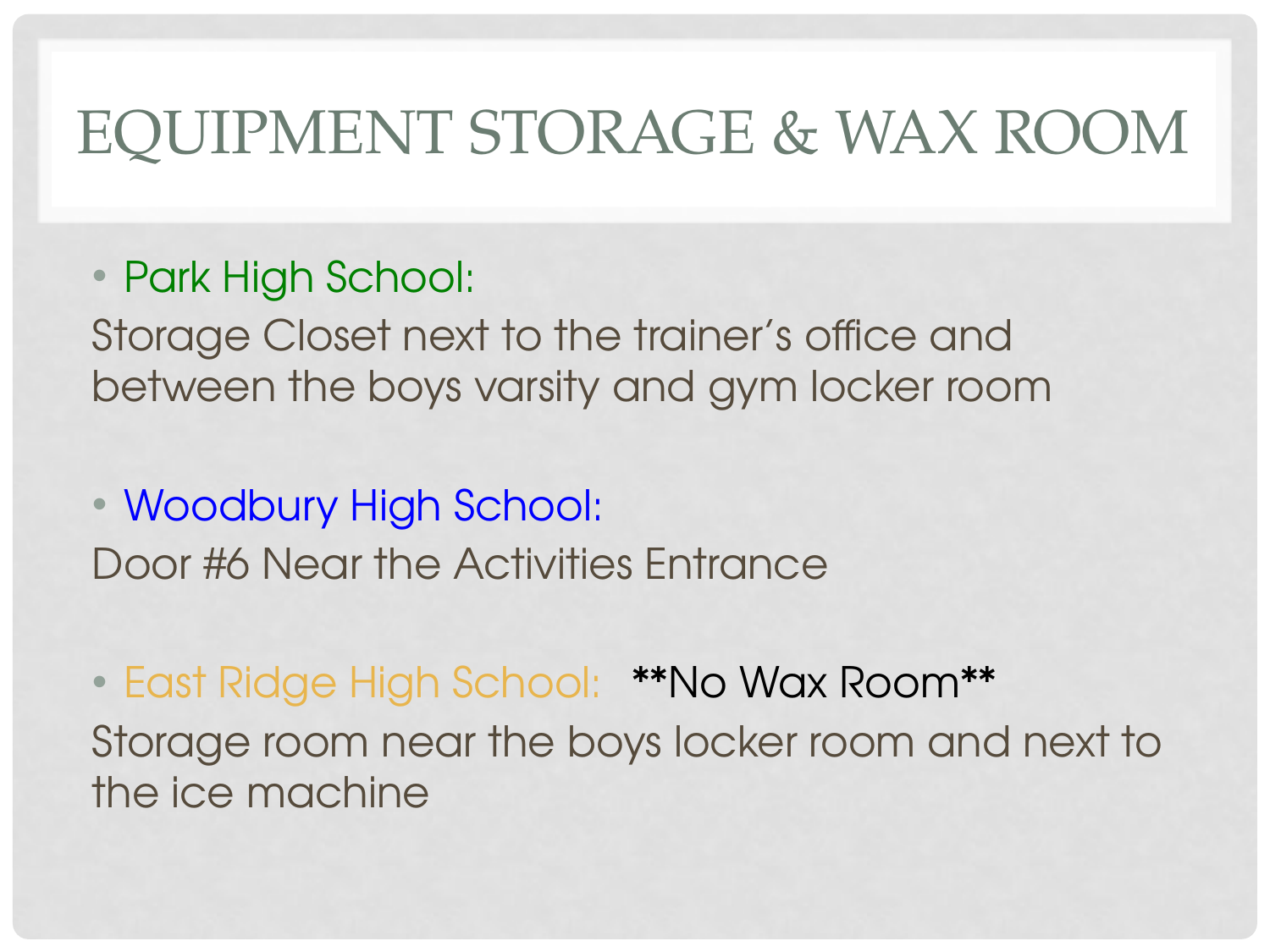

# Equipment Storage & Wax Room
Park High School:
Storage Closet next to the trainer’s office and between the boys varsity and gym locker room

Woodbury High School:
Door #6 Near the Activities Entrance

East Ridge High School:	**No Wax Room**
Storage room near the boys locker room and next to the ice machine